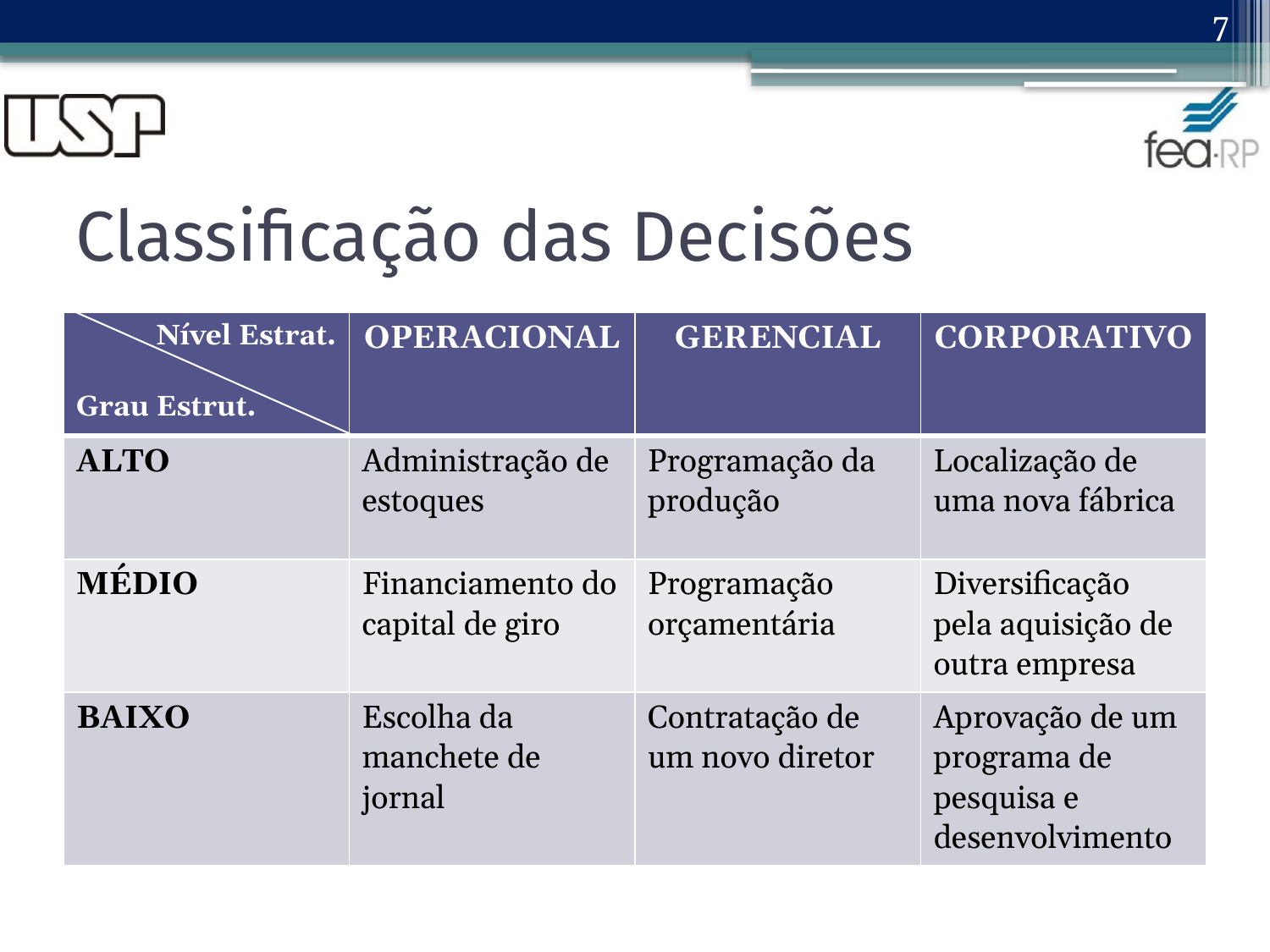

7
# Classificação das Decisões
| Nível Estrat. Grau Estrut. | OPERACIONAL | GERENCIAL | CORPORATIVO |
| --- | --- | --- | --- |
| ALTO | Administração de estoques | Programação da produção | Localização de uma nova fábrica |
| MÉDIO | Financiamento do capital de giro | Programação orçamentária | Diversificação pela aquisição de outra empresa |
| BAIXO | Escolha da manchete de jornal | Contratação de um novo diretor | Aprovação de um programa de pesquisa e desenvolvimento |